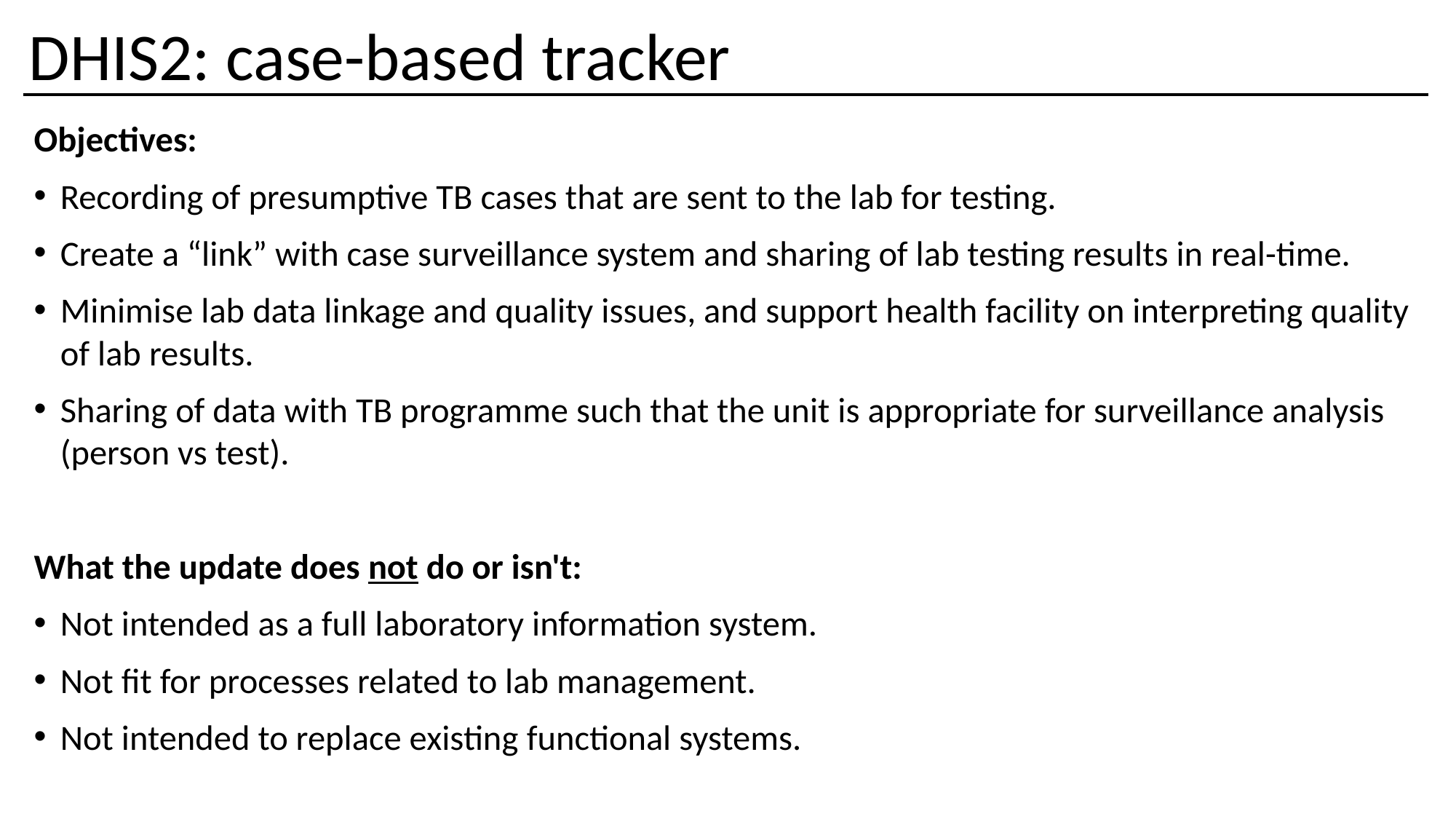

DHIS2: case-based tracker
Objectives:
Recording of presumptive TB cases that are sent to the lab for testing.
Create a “link” with case surveillance system and sharing of lab testing results in real-time.
Minimise lab data linkage and quality issues, and support health facility on interpreting quality of lab results.
Sharing of data with TB programme such that the unit is appropriate for surveillance analysis (person vs test).

What the update does not do or isn't:
Not intended as a full laboratory information system.
Not fit for processes related to lab management.
Not intended to replace existing functional systems.